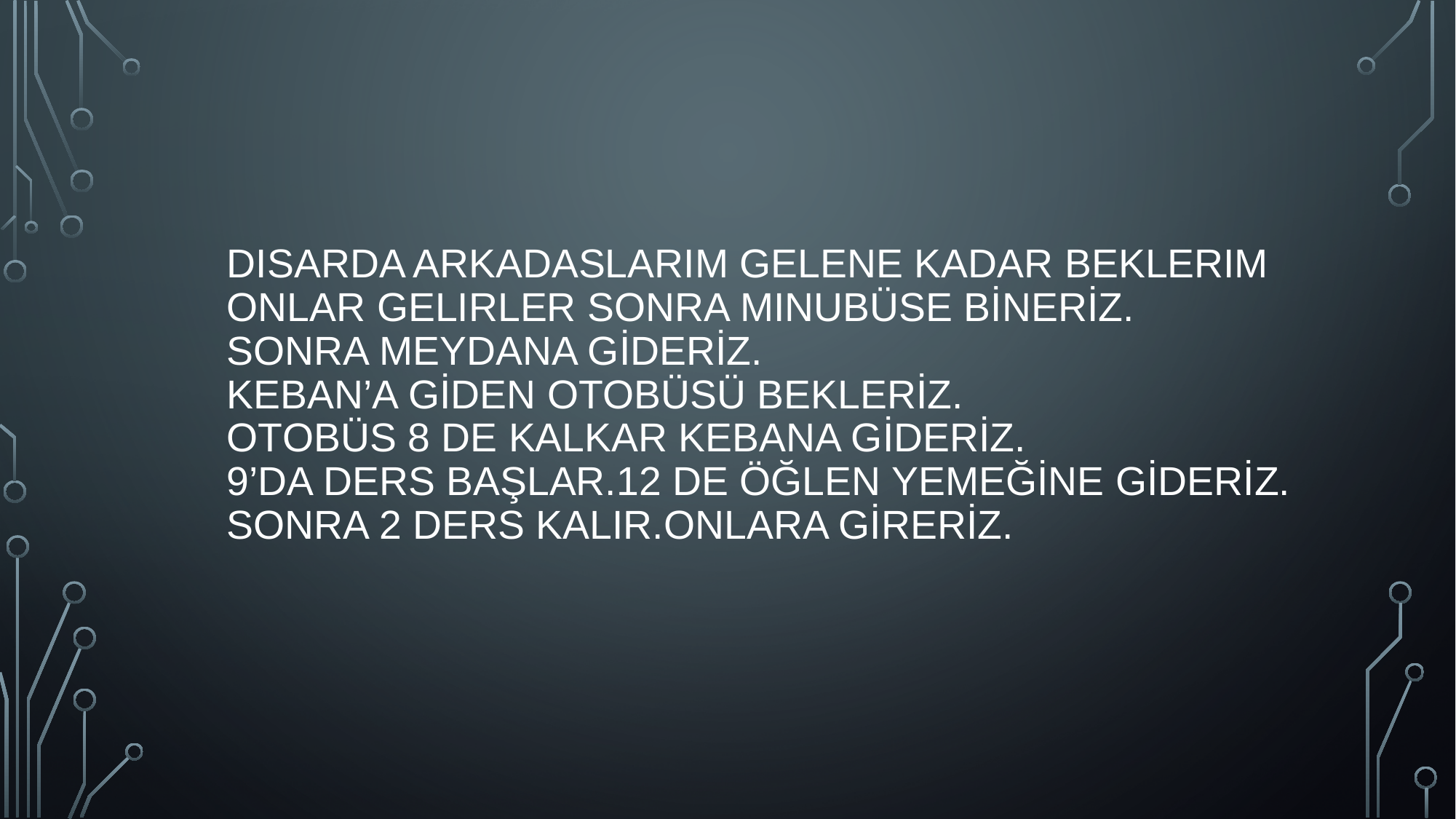

# DISARDA ARKADASLARIM GELENE KADAR BEKLERIM ONLAR GELIRLER SONRA MINUBÜSE BİNERİZ. SONRA MEYDANA GİDERİZ. KEBAN’A GİDEN OTOBÜSÜ BEKLERİZ. OTOBÜS 8 DE KALKAR KEBANA GİDERİZ. 9’DA DERS BAŞLAR.12 DE ÖĞLEN YEMEĞİNE GİDERİZ. SONRA 2 DERS KALIR.ONLARA GİRERİZ.